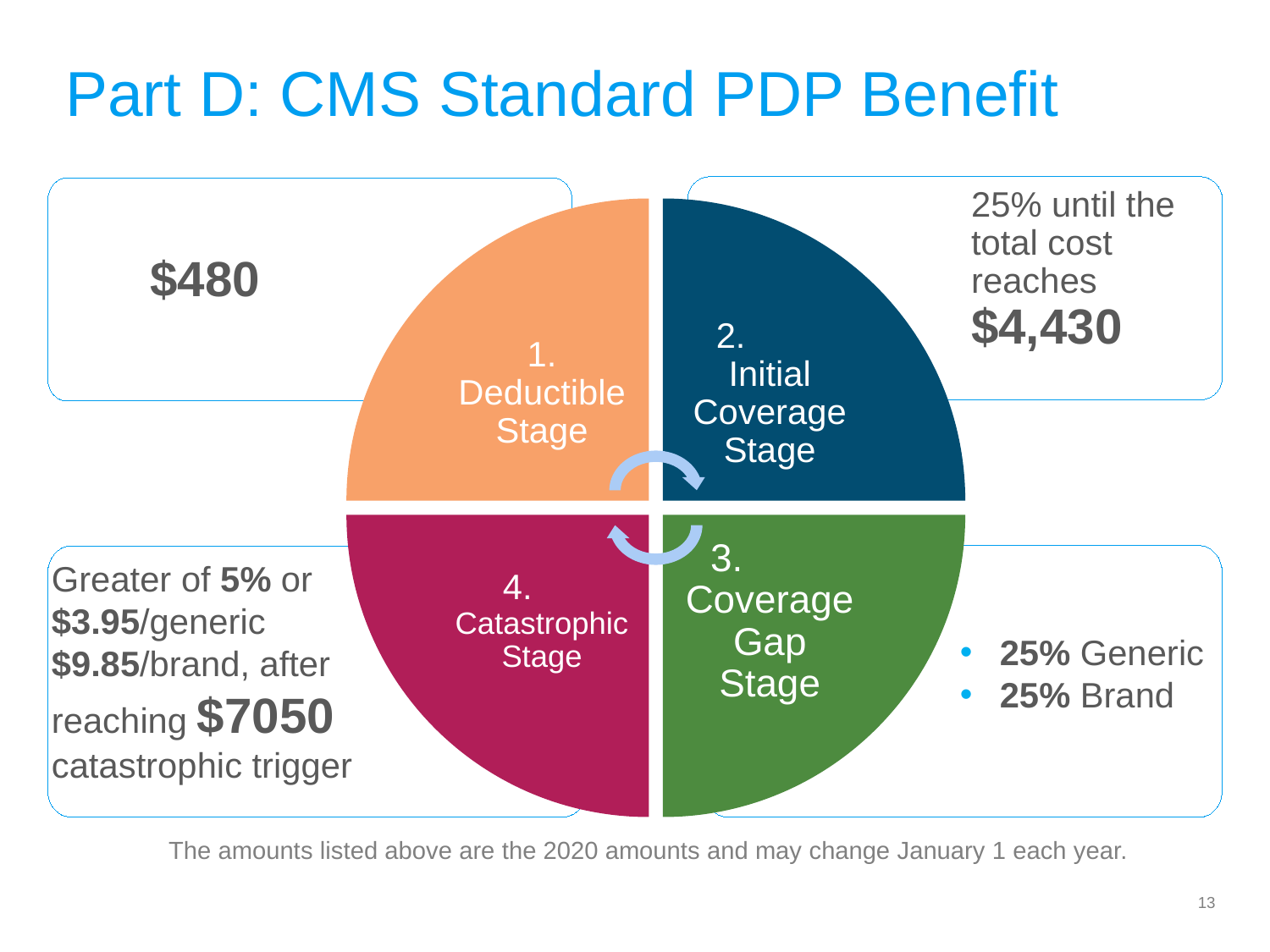

Part D: CMS Standard PDP Benefit

1. Deductible Stage
2.         Initial Coverage Stage

3.         Coverage Gap Stage
4.      Catastrophic Stage

25% until the total cost reaches  $4,430
$480
Greater of 5% or $3.95/generic      $9.85/brand, after       reaching $7050
catastrophic trigger
25% Generic
25% Brand
The amounts listed above are the 2020 amounts and may change January 1 each year.
13